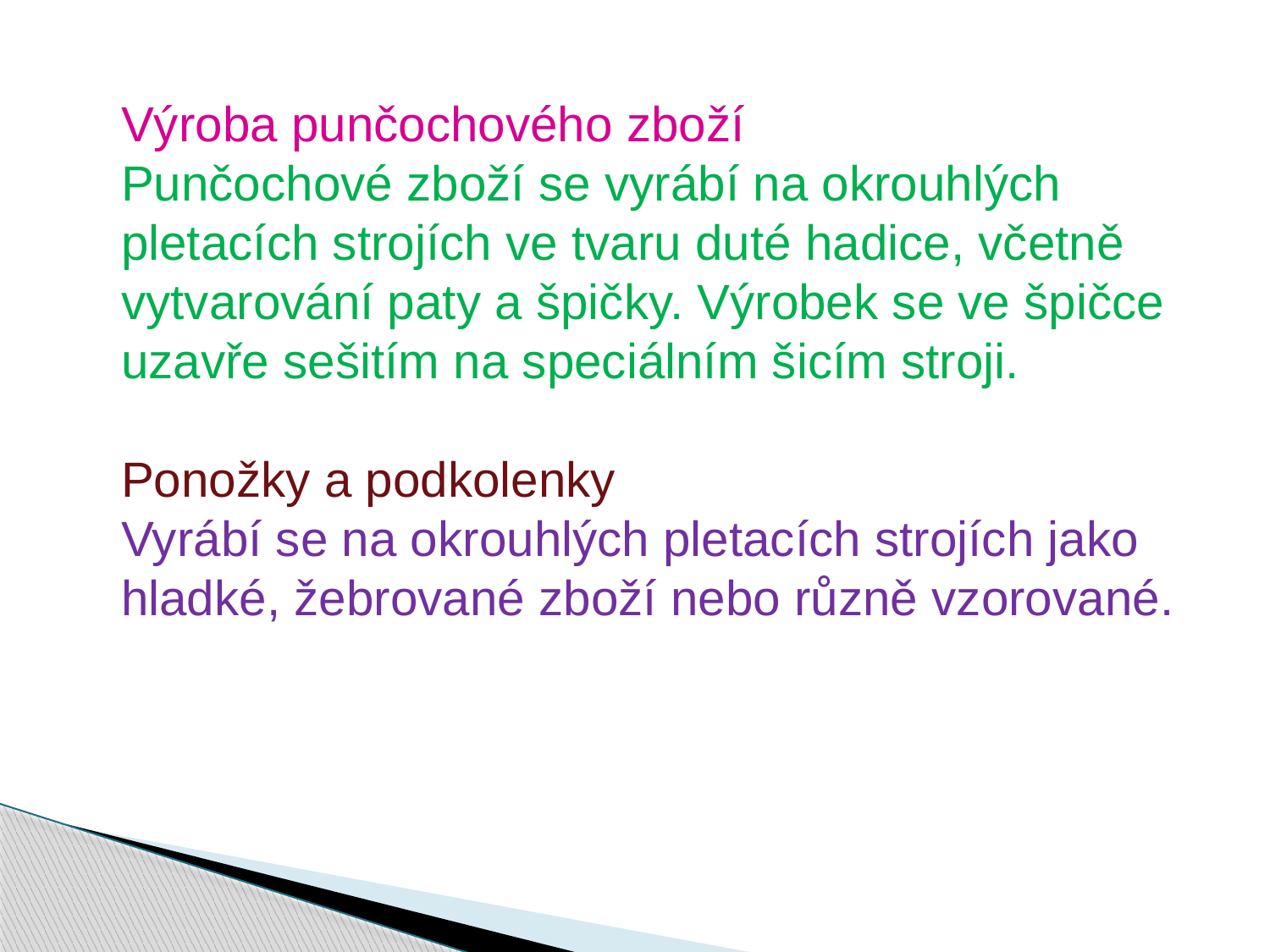

Výroba punčochového zboží
Punčochové zboží se vyrábí na okrouhlých
pletacích strojích ve tvaru duté hadice, včetně
vytvarování paty a špičky. Výrobek se ve špičce
uzavře sešitím na speciálním šicím stroji.

Ponožky a podkolenky
Vyrábí se na okrouhlých pletacích strojích jako
hladké, žebrované zboží nebo různě vzorované.